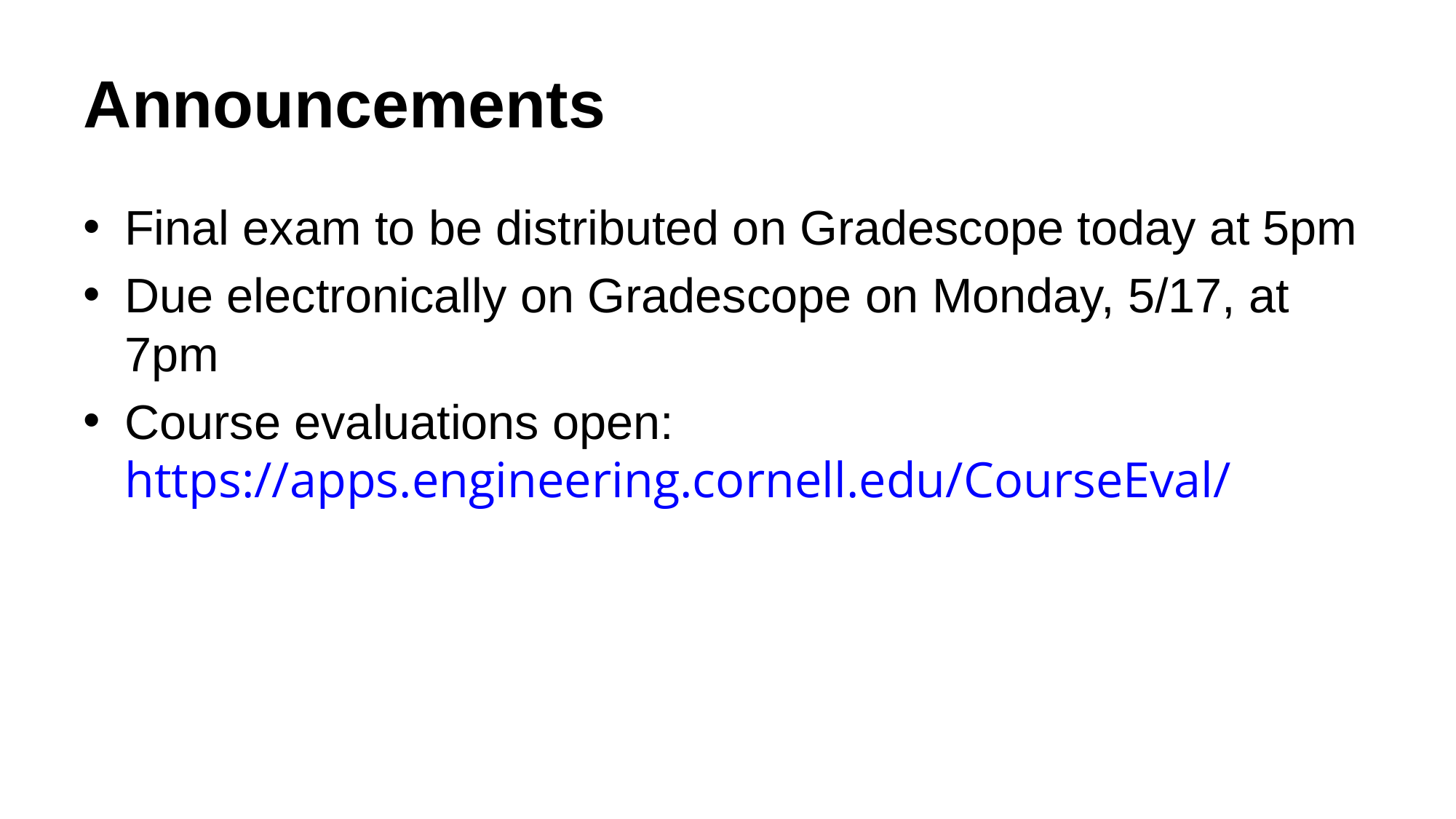

# Announcements
Final exam to be distributed on Gradescope today at 5pm
Due electronically on Gradescope on Monday, 5/17, at 7pm
Course evaluations open: https://apps.engineering.cornell.edu/CourseEval/